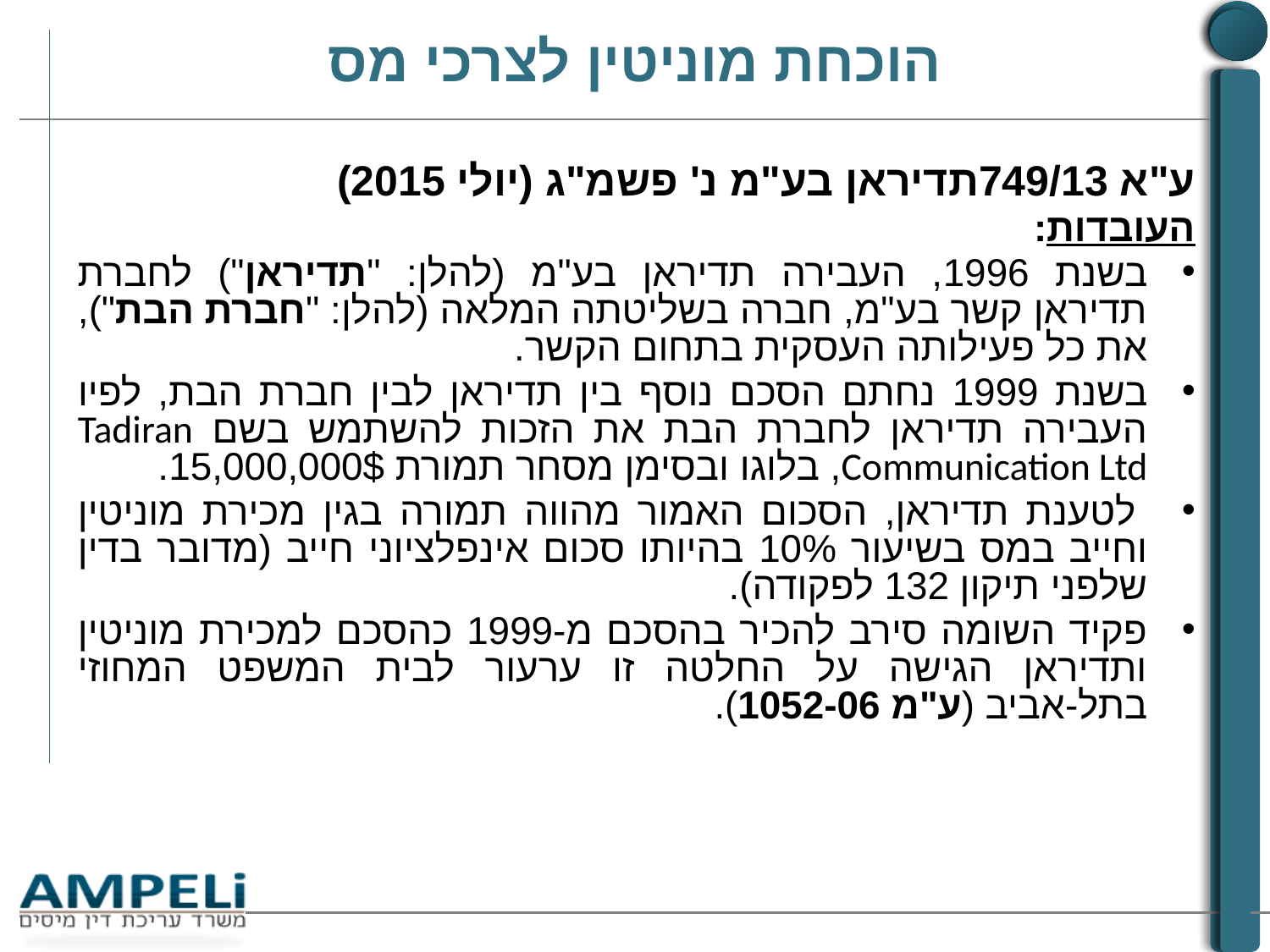

# הוכחת מוניטין לצרכי מס

ע"א 749/13תדיראן בע"מ נ' פשמ"ג (יולי 2015)
העובדות:
בשנת 1996, העבירה תדיראן בע"מ (להלן: "תדיראן") לחברת תדיראן קשר בע"מ, חברה בשליטתה המלאה (להלן: "חברת הבת"), את כל פעילותה העסקית בתחום הקשר.
בשנת 1999 נחתם הסכם נוסף בין תדיראן לבין חברת הבת, לפיו העבירה תדיראן לחברת הבת את הזכות להשתמש בשם Tadiran Communication Ltd, בלוגו ובסימן מסחר תמורת 15,000,000$.
 לטענת תדיראן, הסכום האמור מהווה תמורה בגין מכירת מוניטין וחייב במס בשיעור 10% בהיותו סכום אינפלציוני חייב (מדובר בדין שלפני תיקון 132 לפקודה).
פקיד השומה סירב להכיר בהסכם מ‑1999 כהסכם למכירת מוניטין ותדיראן הגישה על החלטה זו ערעור לבית המשפט המחוזי בתל‑אביב (ע"מ 1052-06).